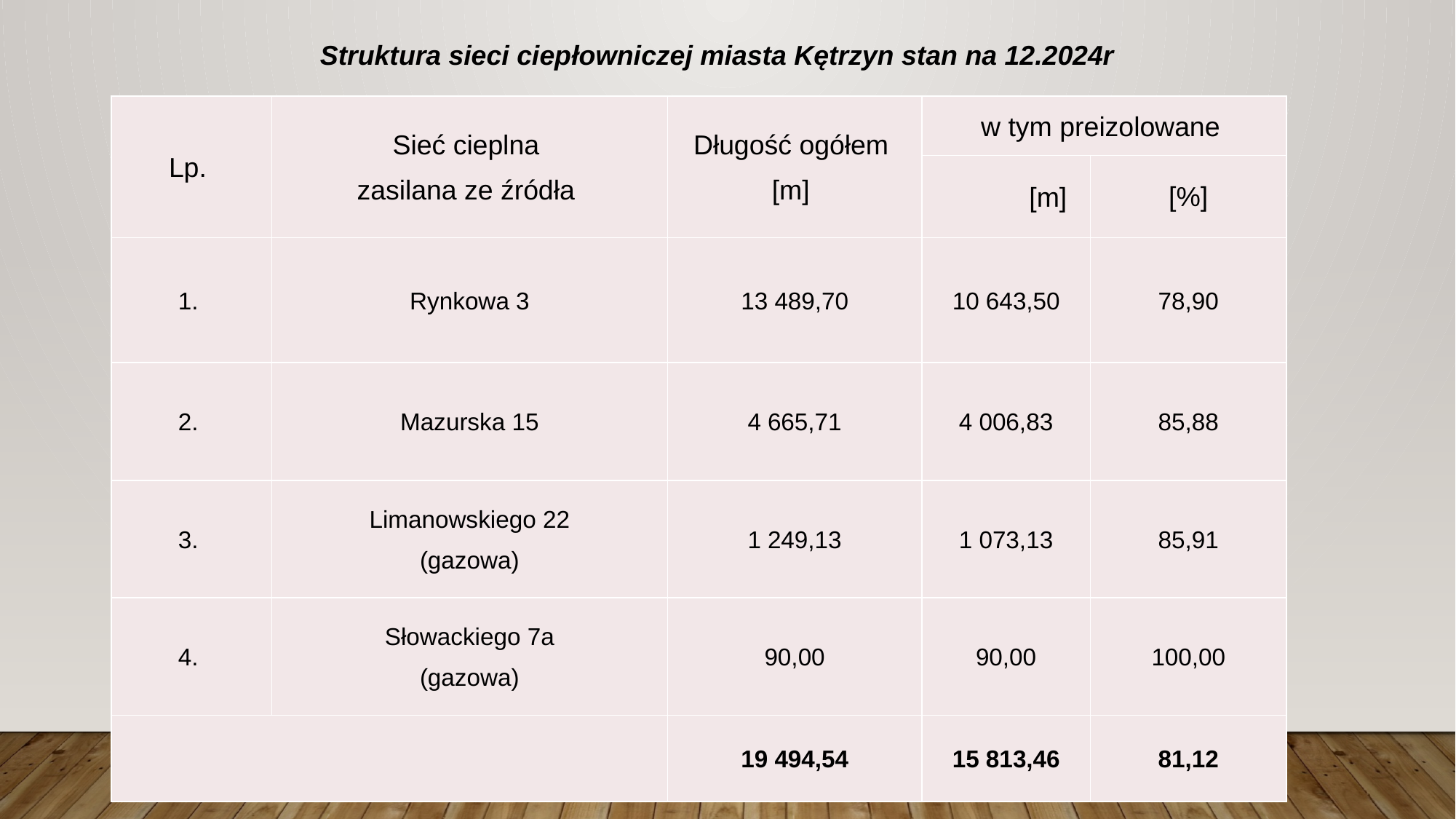

Struktura sieci ciepłowniczej miasta Kętrzyn stan na 12.2024r
| Lp. | Sieć cieplna zasilana ze źródła | Długość ogółem [m] | w tym preizolowane |  |
| --- | --- | --- | --- | --- |
|  |  |  | [m] | [%] |
| 1. | Rynkowa 3 | 13 489,70 | 10 643,50 | 78,90 |
| 2. | Mazurska 15 | 4 665,71 | 4 006,83 | 85,88 |
| 3. | Limanowskiego 22 (gazowa) | 1 249,13 | 1 073,13 | 85,91 |
| 4. | Słowackiego 7a (gazowa) | 90,00 | 90,00 | 100,00 |
|  |  | 19 494,54 | 15 813,46 | 81,12 |